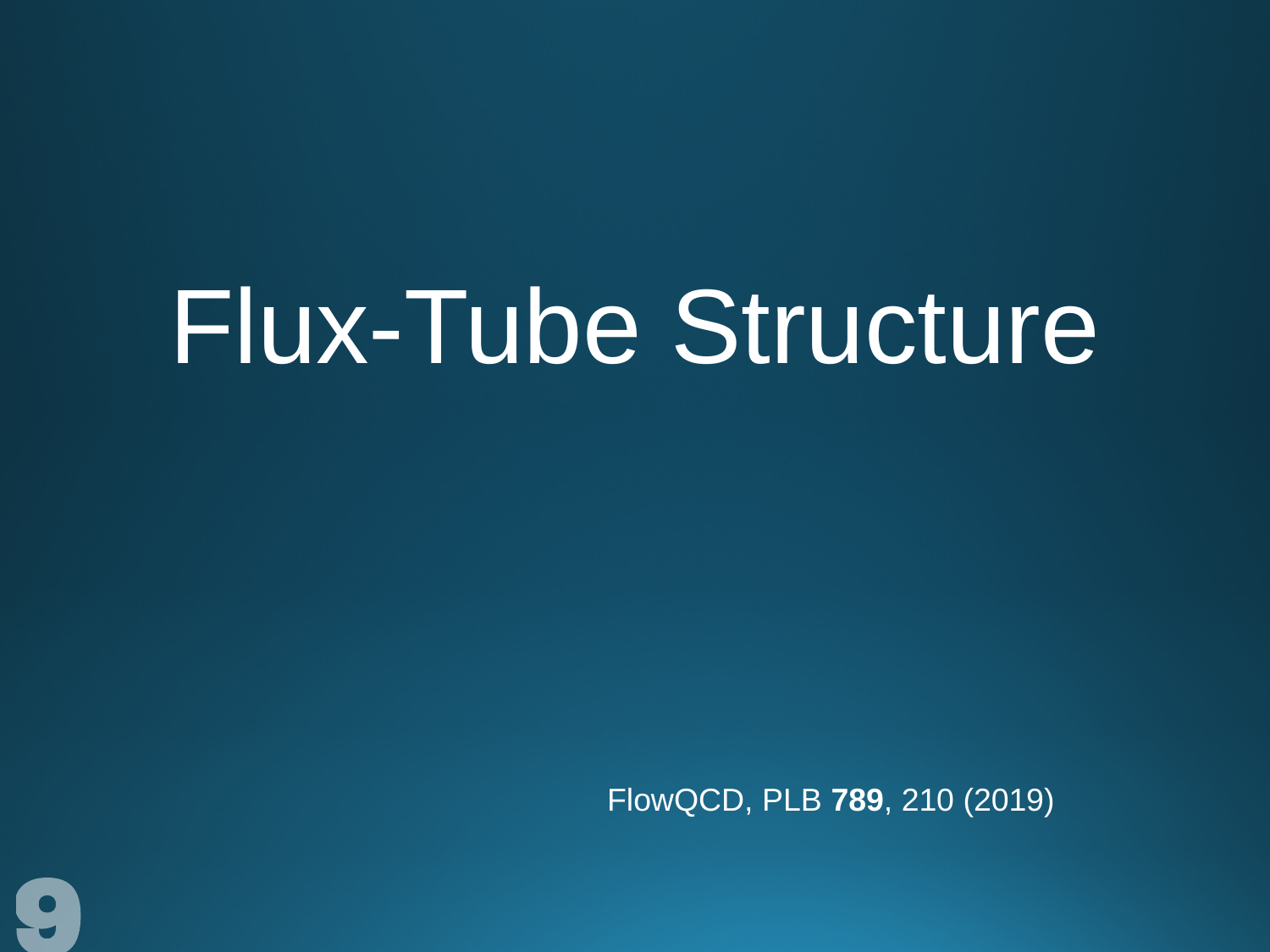

# Flux-Tube Structure
FlowQCD, PLB 789, 210 (2019)
9